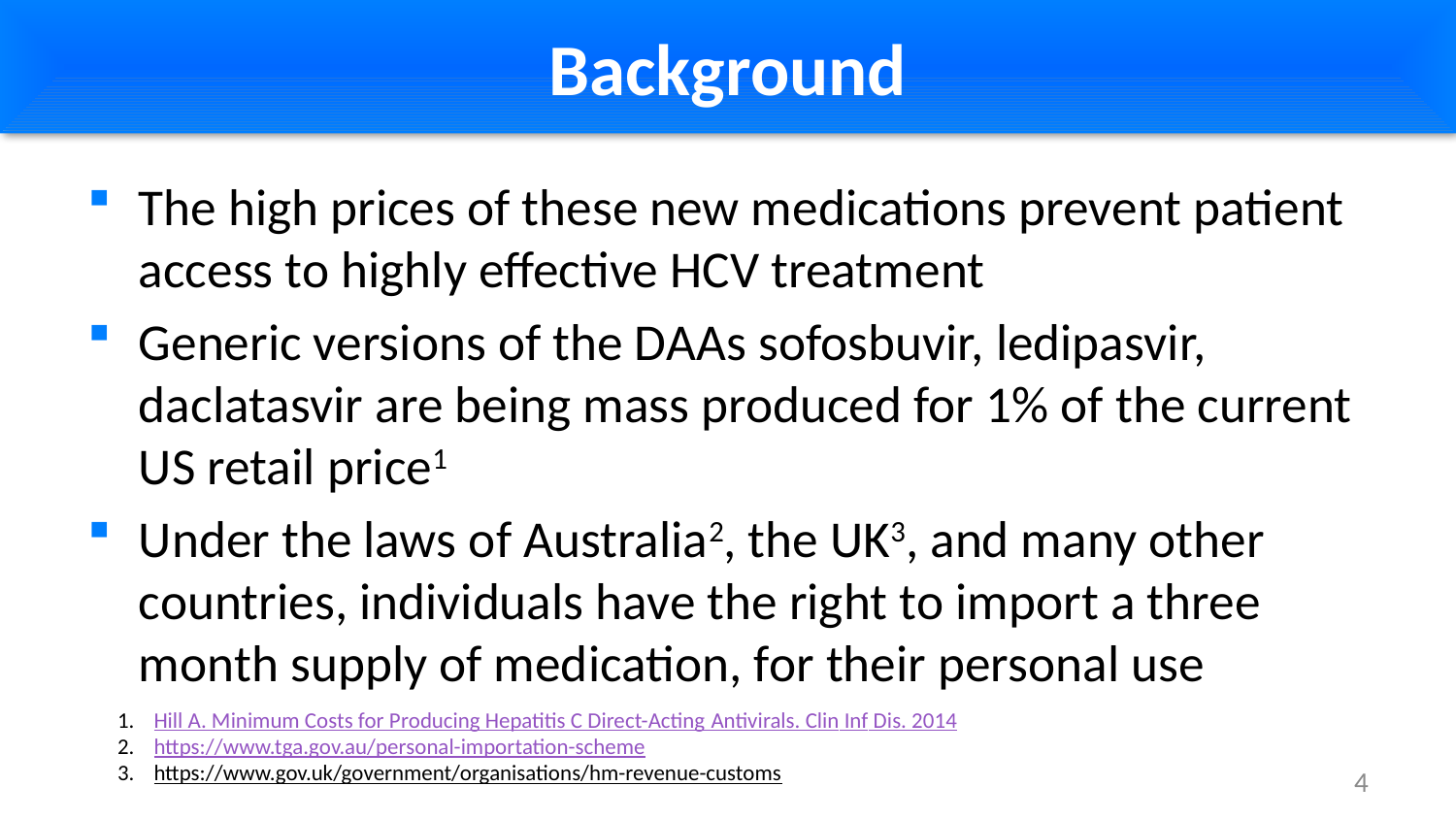

# Background
The high prices of these new medications prevent patient access to highly effective HCV treatment
Generic versions of the DAAs sofosbuvir, ledipasvir, daclatasvir are being mass produced for 1% of the current US retail price1
Under the laws of Australia2, the UK3, and many other countries, individuals have the right to import a three month supply of medication, for their personal use

Hill A. Minimum Costs for Producing Hepatitis C Direct-Acting Antivirals. Clin Inf Dis. 2014
https://www.tga.gov.au/personal-importation-scheme
https://www.gov.uk/government/organisations/hm-revenue-customs

4